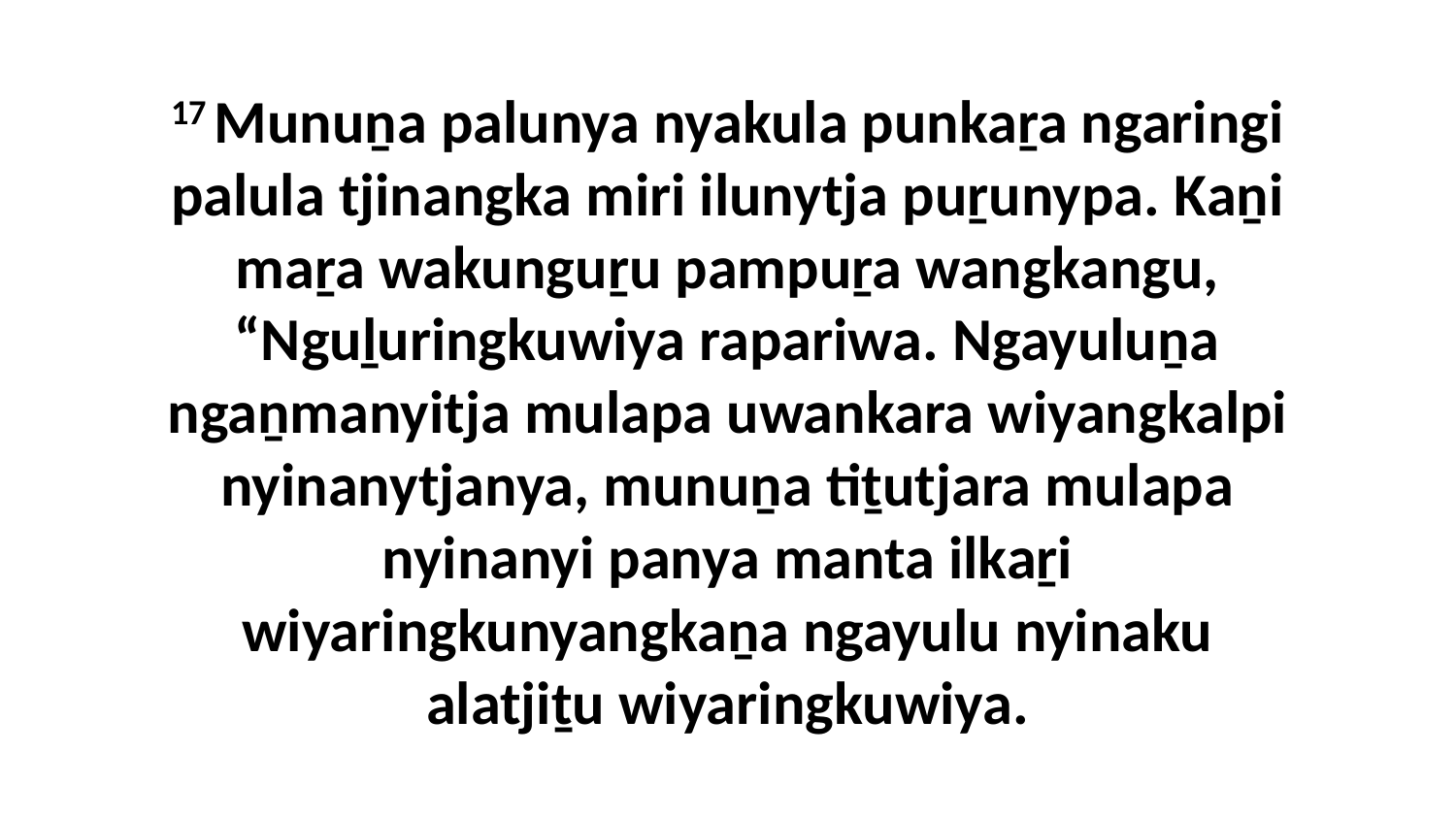

17 Munuṉa palunya nyakula punkaṟa ngaringi palula tjinangka miri ilunytja puṟunypa. Kaṉi maṟa wakunguṟu pampuṟa wangkangu, “Nguḻuringkuwiya rapariwa. Ngayuluṉa ngaṉmanyitja mulapa uwankara wiyangkalpi nyinanytjanya, munuṉa tiṯutjara mulapa nyinanyi panya manta ilkaṟi wiyaringkunyangkaṉa ngayulu nyinaku alatjiṯu wiyaringkuwiya.